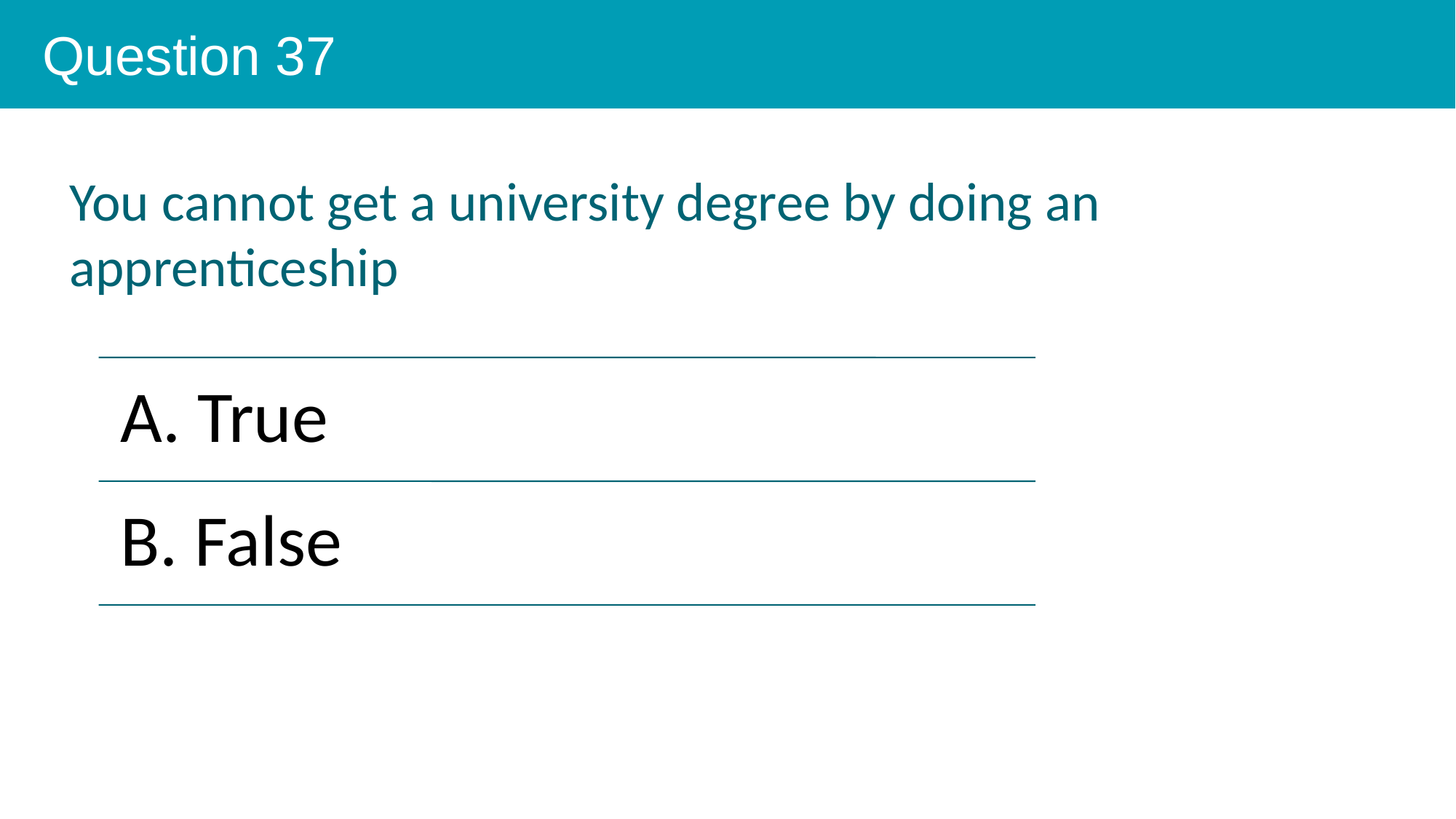

Question 37
You cannot get a university degree by doing an apprenticeship
A. True
B. False